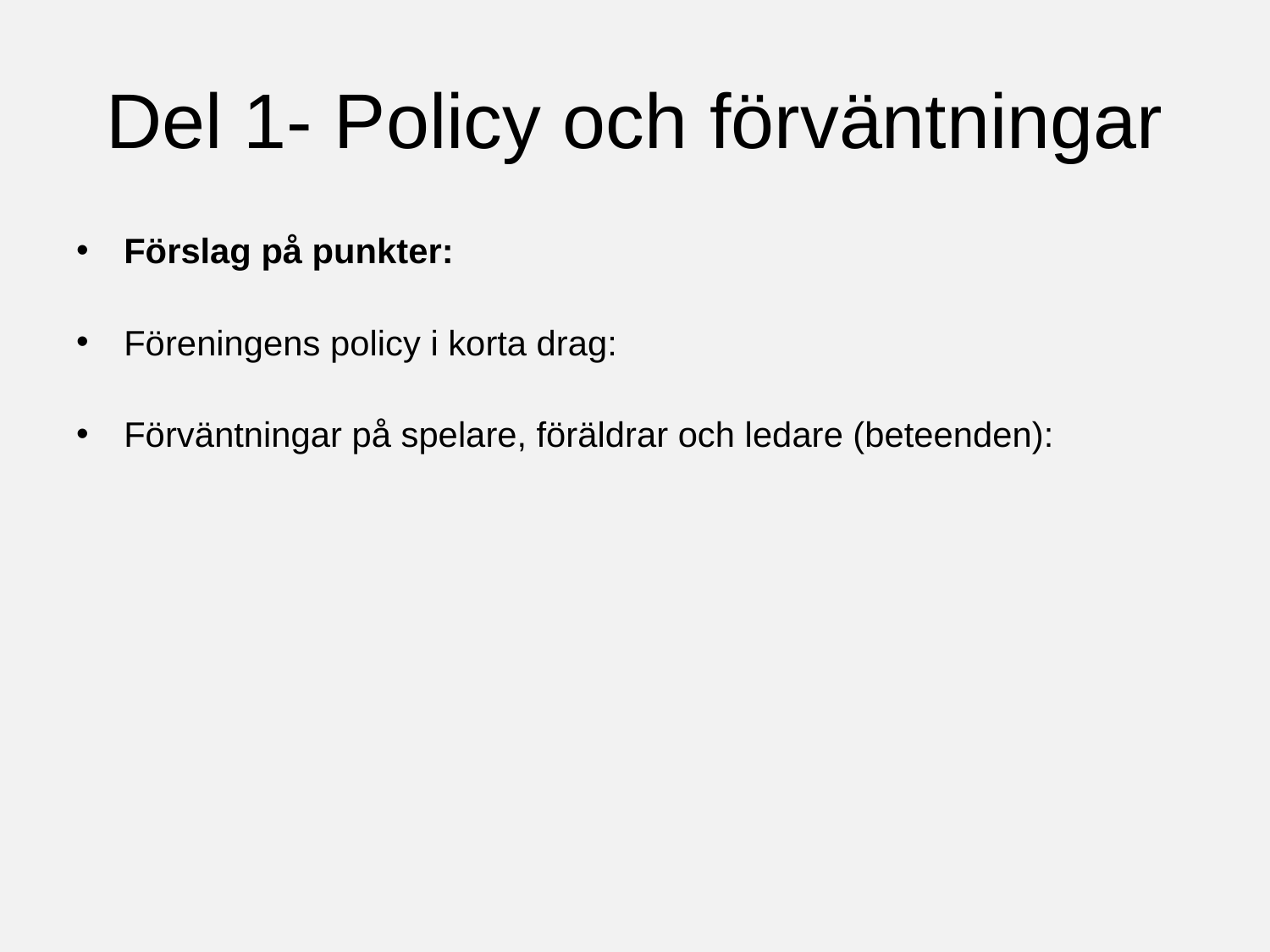

# Del 1- Policy och förväntningar
Förslag på punkter:
Föreningens policy i korta drag:
Förväntningar på spelare, föräldrar och ledare (beteenden):